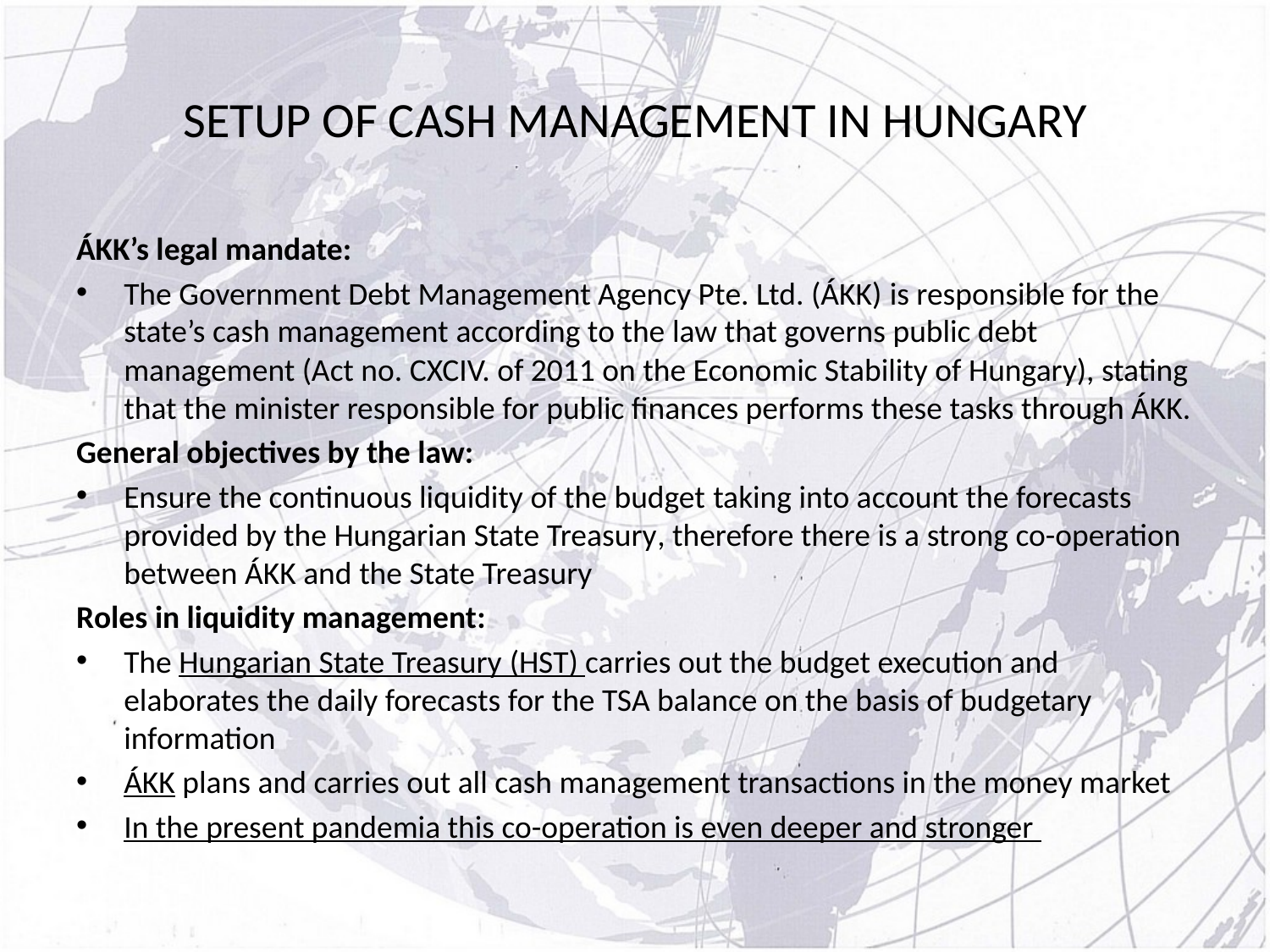

# setup of cash management in Hungary
ÁKK’s legal mandate:
The Government Debt Management Agency Pte. Ltd. (ÁKK) is responsible for the state’s cash management according to the law that governs public debt management (Act no. CXCIV. of 2011 on the Economic Stability of Hungary), stating that the minister responsible for public finances performs these tasks through ÁKK.
General objectives by the law:
Ensure the continuous liquidity of the budget taking into account the forecasts provided by the Hungarian State Treasury, therefore there is a strong co-operation between ÁKK and the State Treasury
Roles in liquidity management:
The Hungarian State Treasury (HST) carries out the budget execution and elaborates the daily forecasts for the TSA balance on the basis of budgetary information
ÁKK plans and carries out all cash management transactions in the money market
In the present pandemia this co-operation is even deeper and stronger